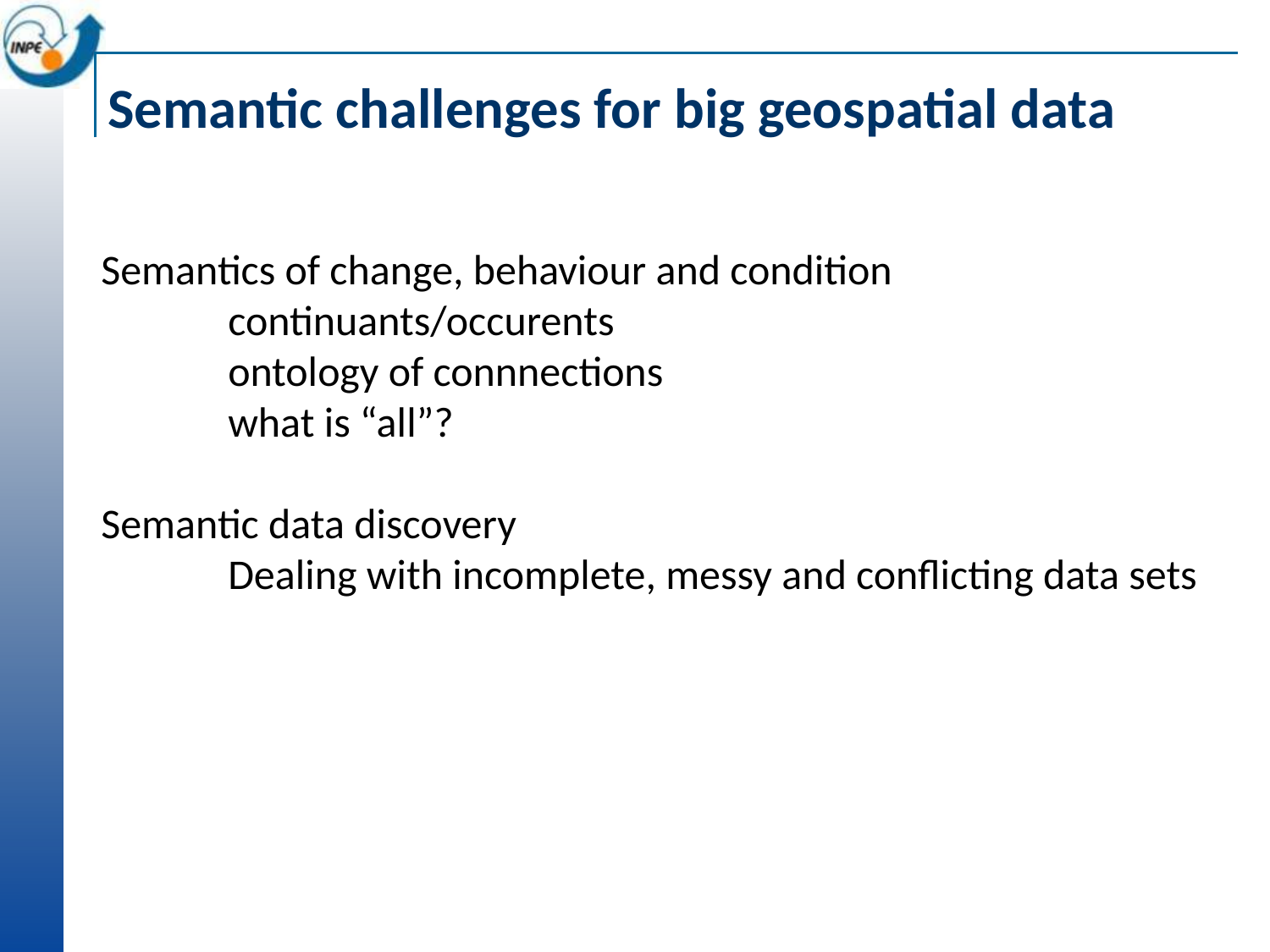

# Semantic challenges for big geospatial data
Semantics of change, behaviour and condition
	continuants/occurents
	ontology of connnections
	what is “all”?

Semantic data discovery
	Dealing with incomplete, messy and conflicting data sets